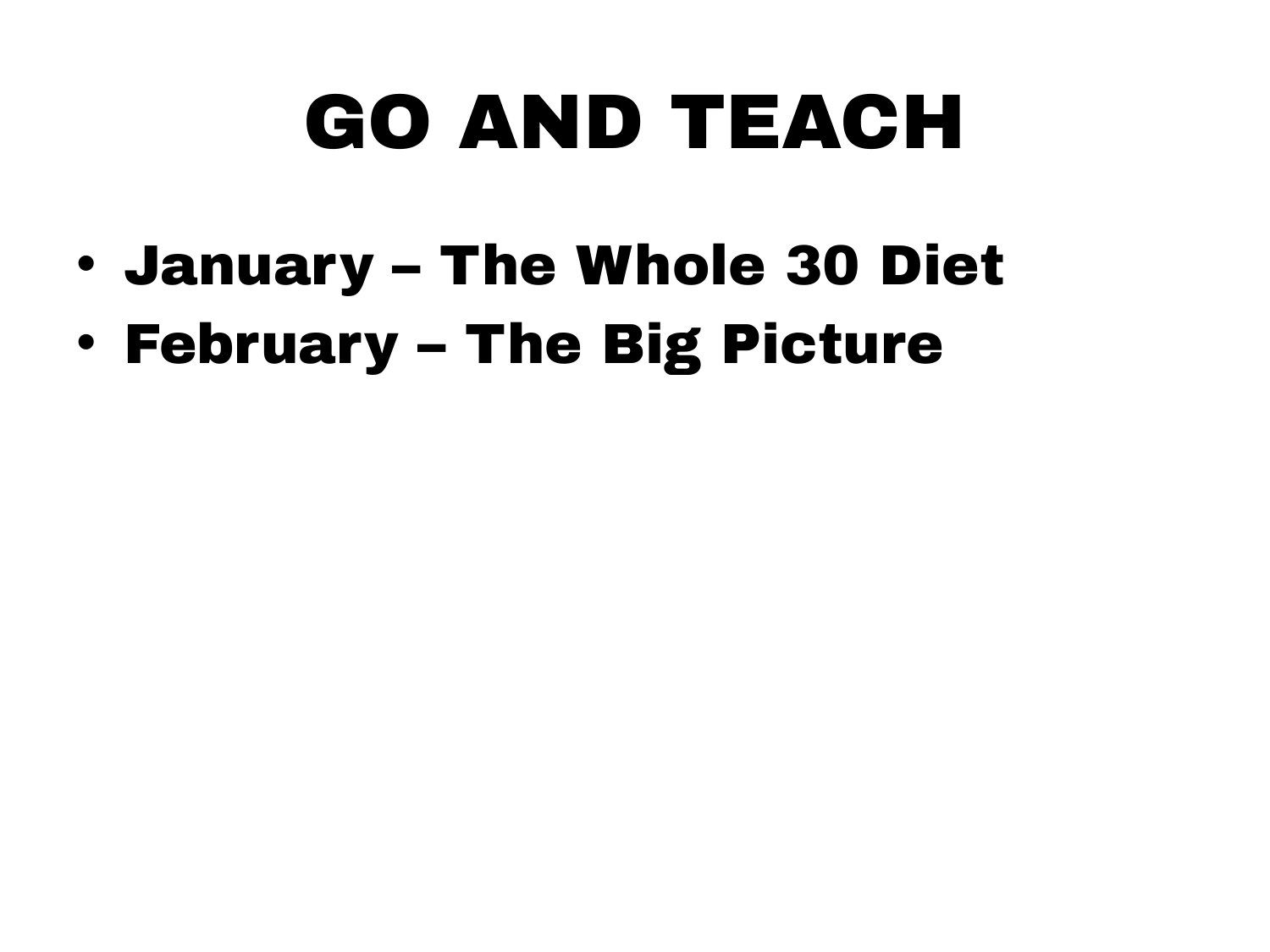

# GO AND TEACH
January – The Whole 30 Diet
February – The Big Picture